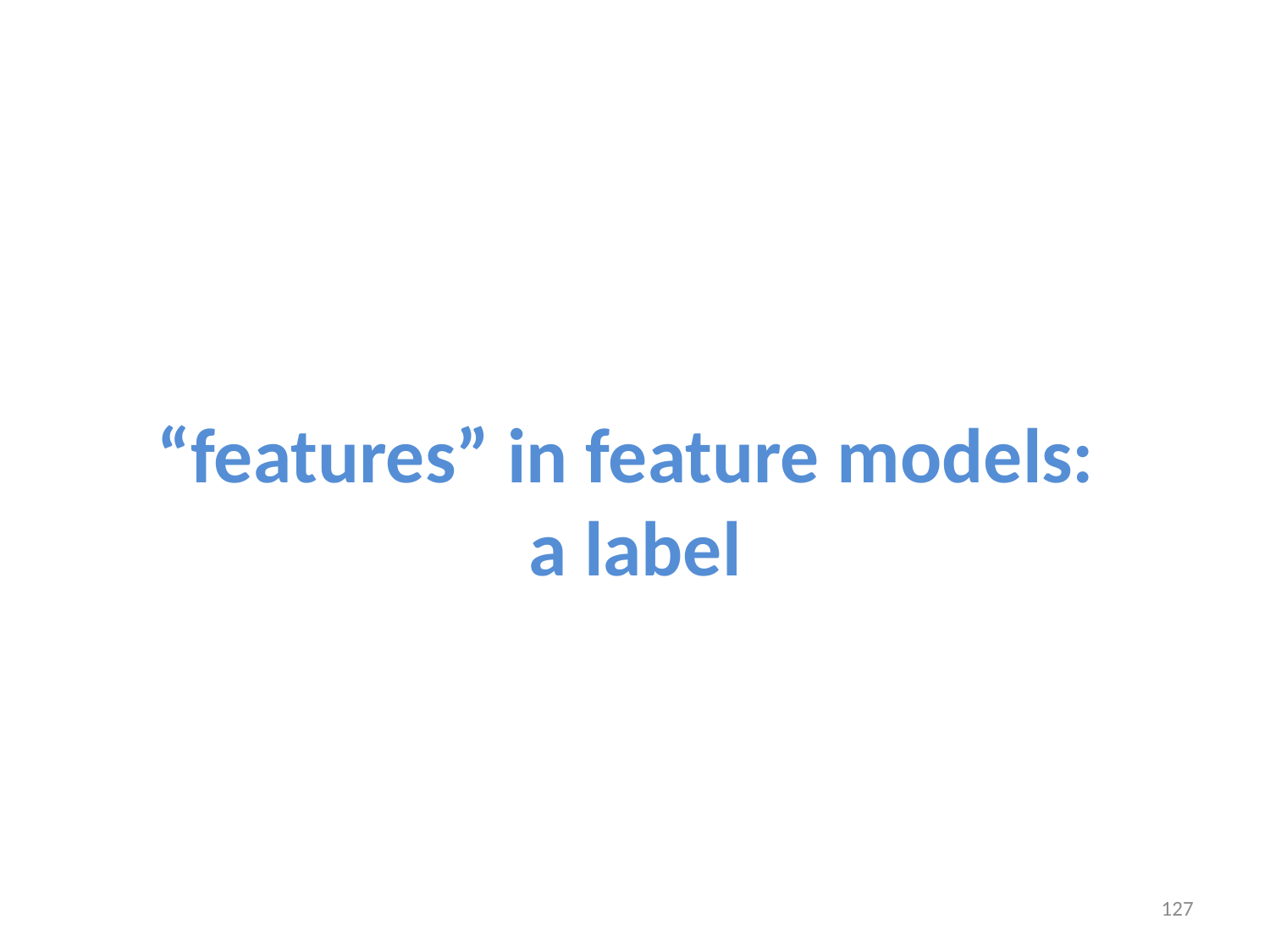

# “features” in feature models: a label
127